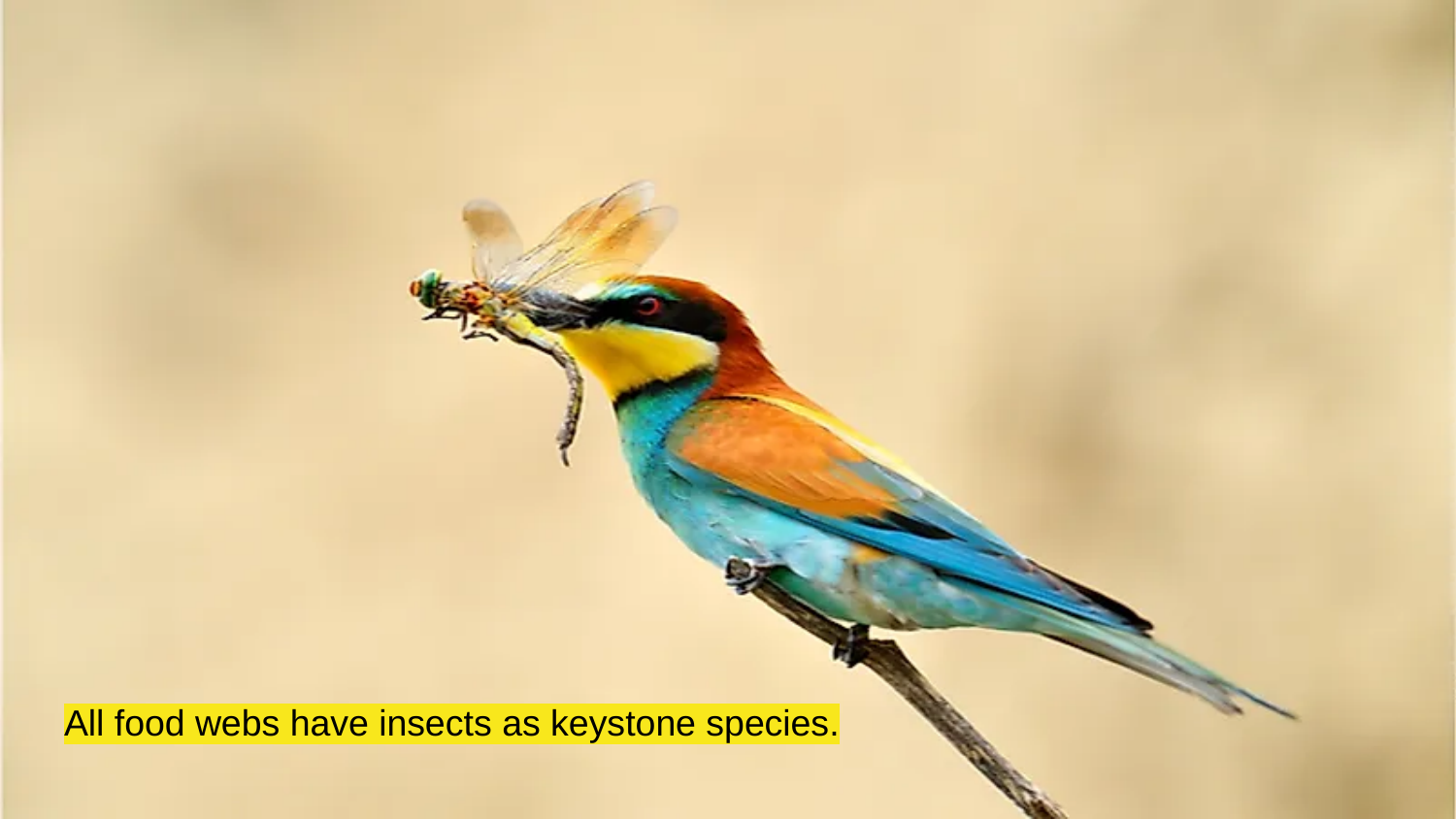

All food webs have insects as keystone species.